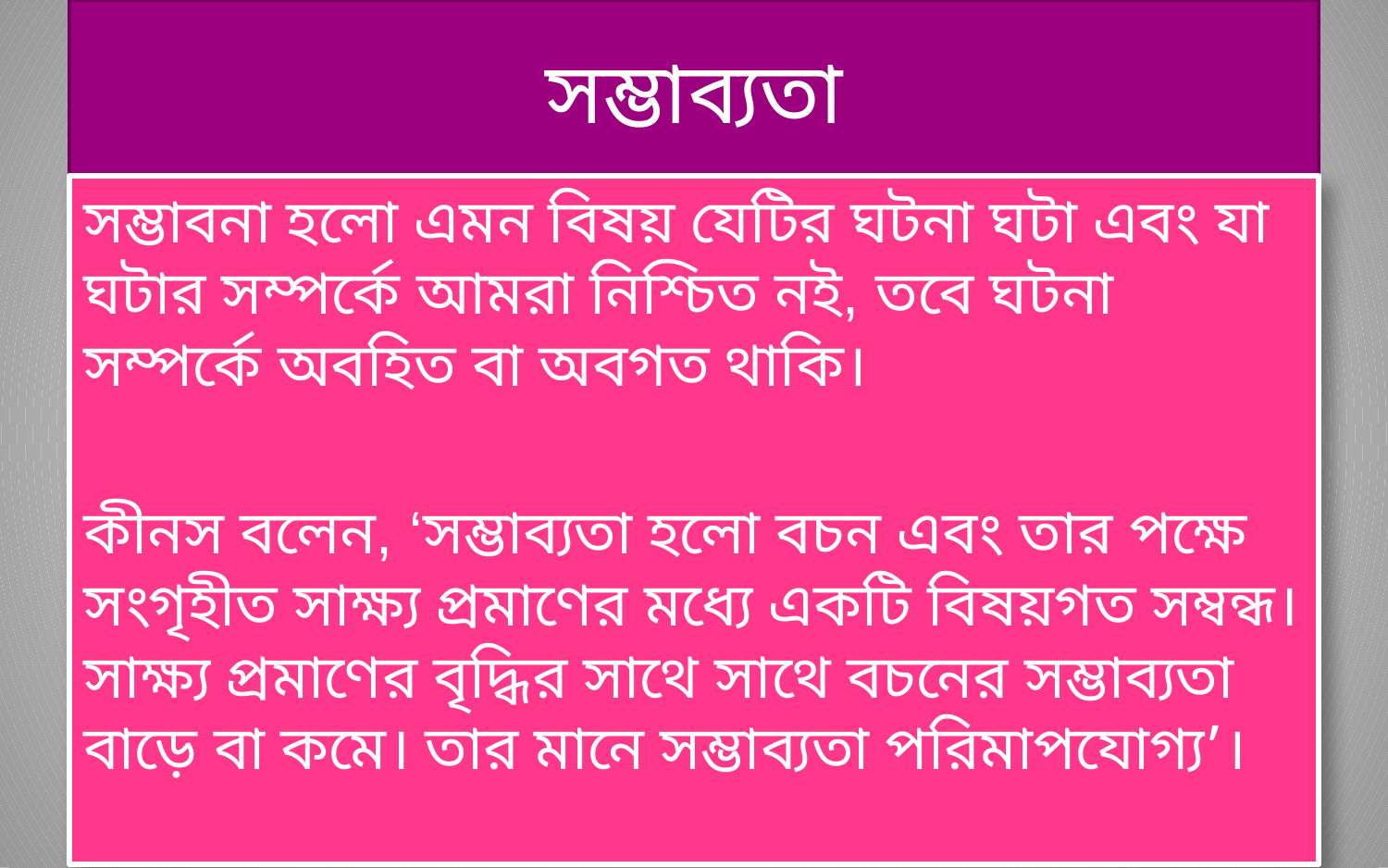

# সম্ভাব্যতা
সম্ভাবনা হলো এমন বিষয় যেটির ঘটনা ঘটা এবং যা ঘটার সম্পর্কে আমরা নিশ্চিত নই, তবে ঘটনা সম্পর্কে অবহিত বা অবগত থাকি।

কীনস বলেন, ‘সম্ভাব্যতা হলো বচন এবং তার পক্ষে সংগৃহীত সাক্ষ্য প্রমাণের মধ্যে একটি বিষয়গত সম্বন্ধ। সাক্ষ্য প্রমাণের বৃদ্ধির সাথে সাথে বচনের সম্ভাব্যতা বাড়ে বা কমে। তার মানে সম্ভাব্যতা পরিমাপযোগ্য’।